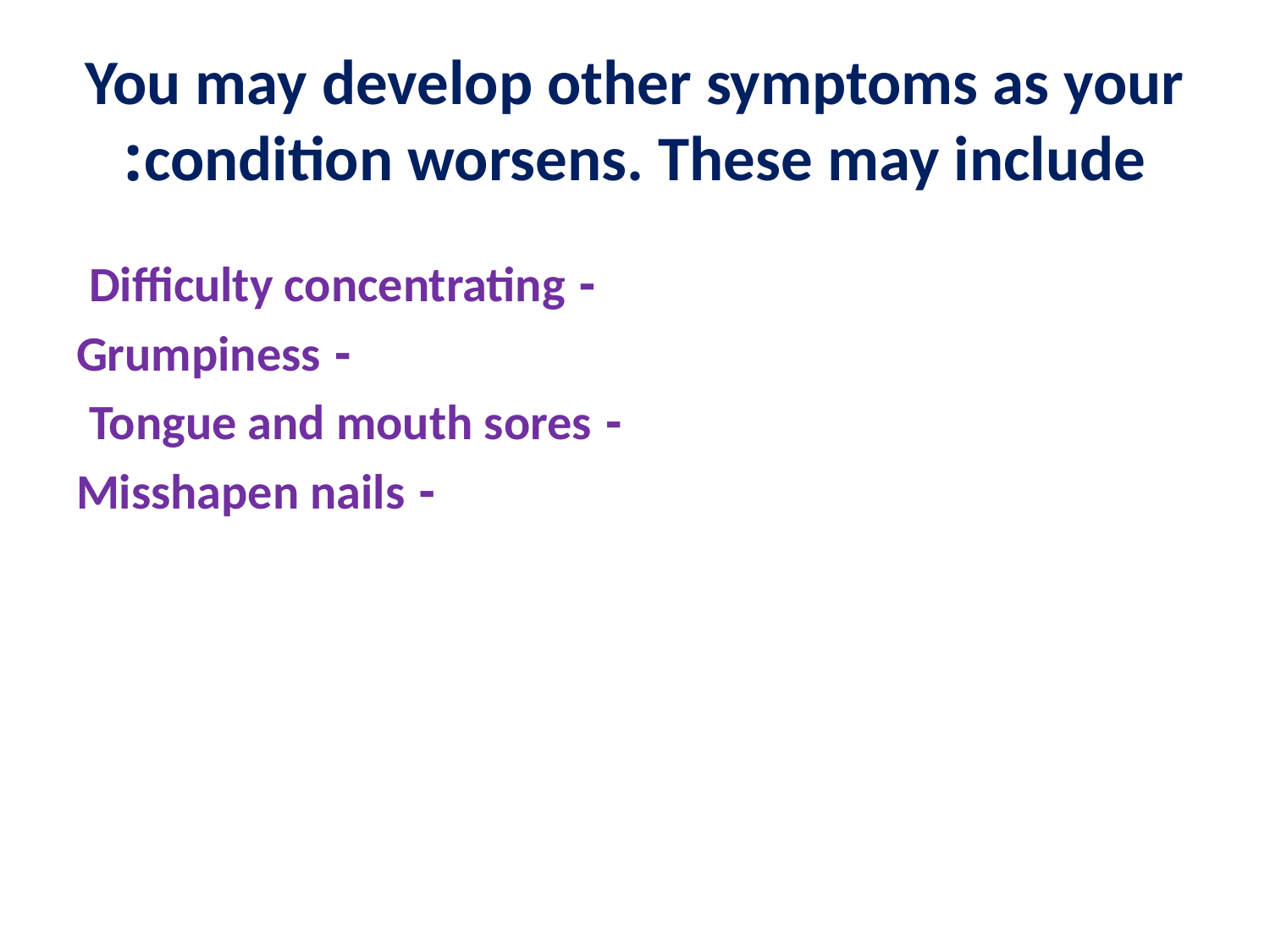

# You may develop other symptoms as your condition worsens. These may include:
- Difficulty concentrating
- Grumpiness
- Tongue and mouth sores
- Misshapen nails